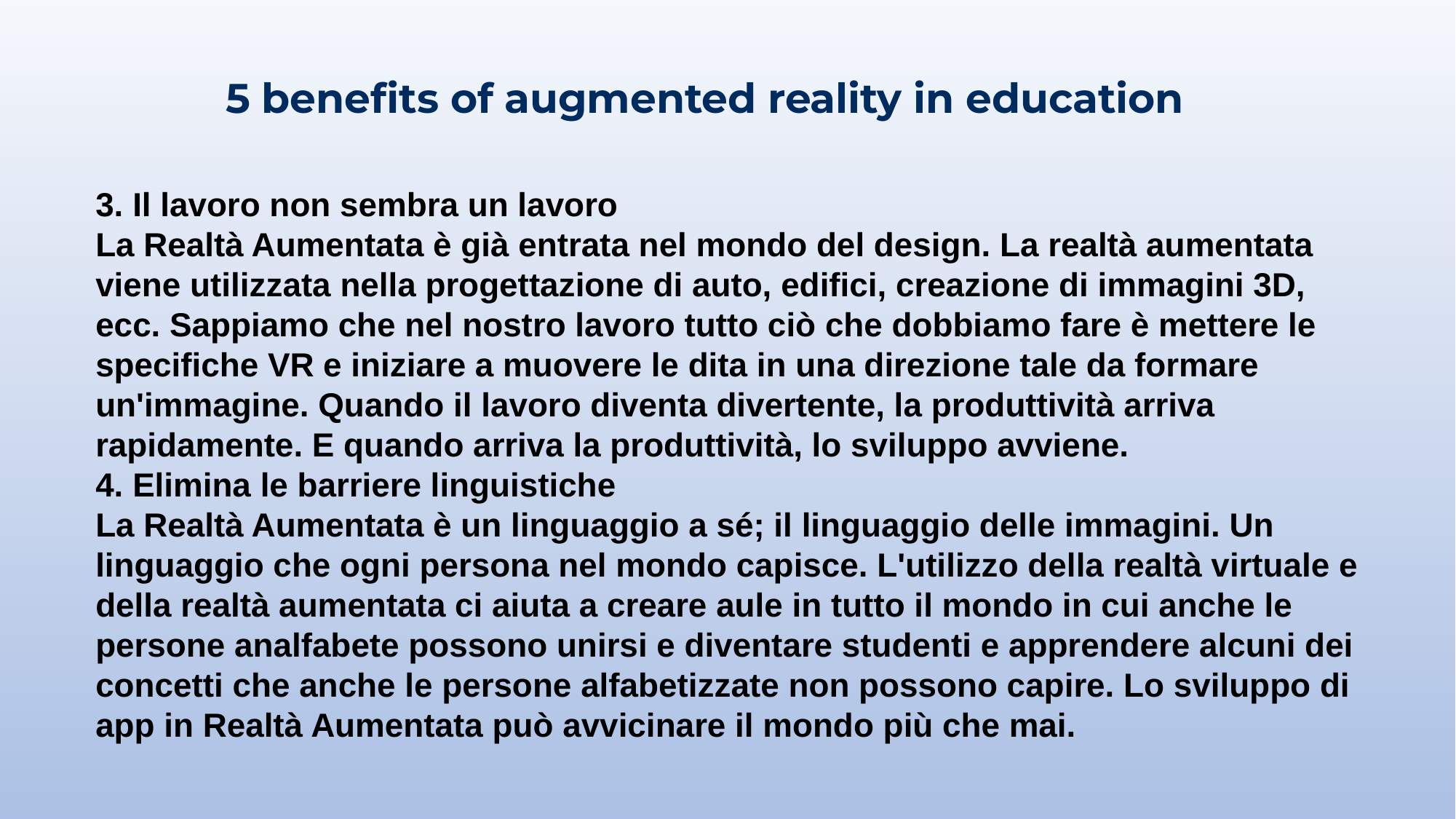

# 5 benefits of augmented reality in education
3. Il lavoro non sembra un lavoro
La Realtà Aumentata è già entrata nel mondo del design. La realtà aumentata viene utilizzata nella progettazione di auto, edifici, creazione di immagini 3D, ecc. Sappiamo che nel nostro lavoro tutto ciò che dobbiamo fare è mettere le specifiche VR e iniziare a muovere le dita in una direzione tale da formare un'immagine. Quando il lavoro diventa divertente, la produttività arriva rapidamente. E quando arriva la produttività, lo sviluppo avviene.
4. Elimina le barriere linguistiche
La Realtà Aumentata è un linguaggio a sé; il linguaggio delle immagini. Un linguaggio che ogni persona nel mondo capisce. L'utilizzo della realtà virtuale e della realtà aumentata ci aiuta a creare aule in tutto il mondo in cui anche le persone analfabete possono unirsi e diventare studenti e apprendere alcuni dei concetti che anche le persone alfabetizzate non possono capire. Lo sviluppo di app in Realtà Aumentata può avvicinare il mondo più che mai.